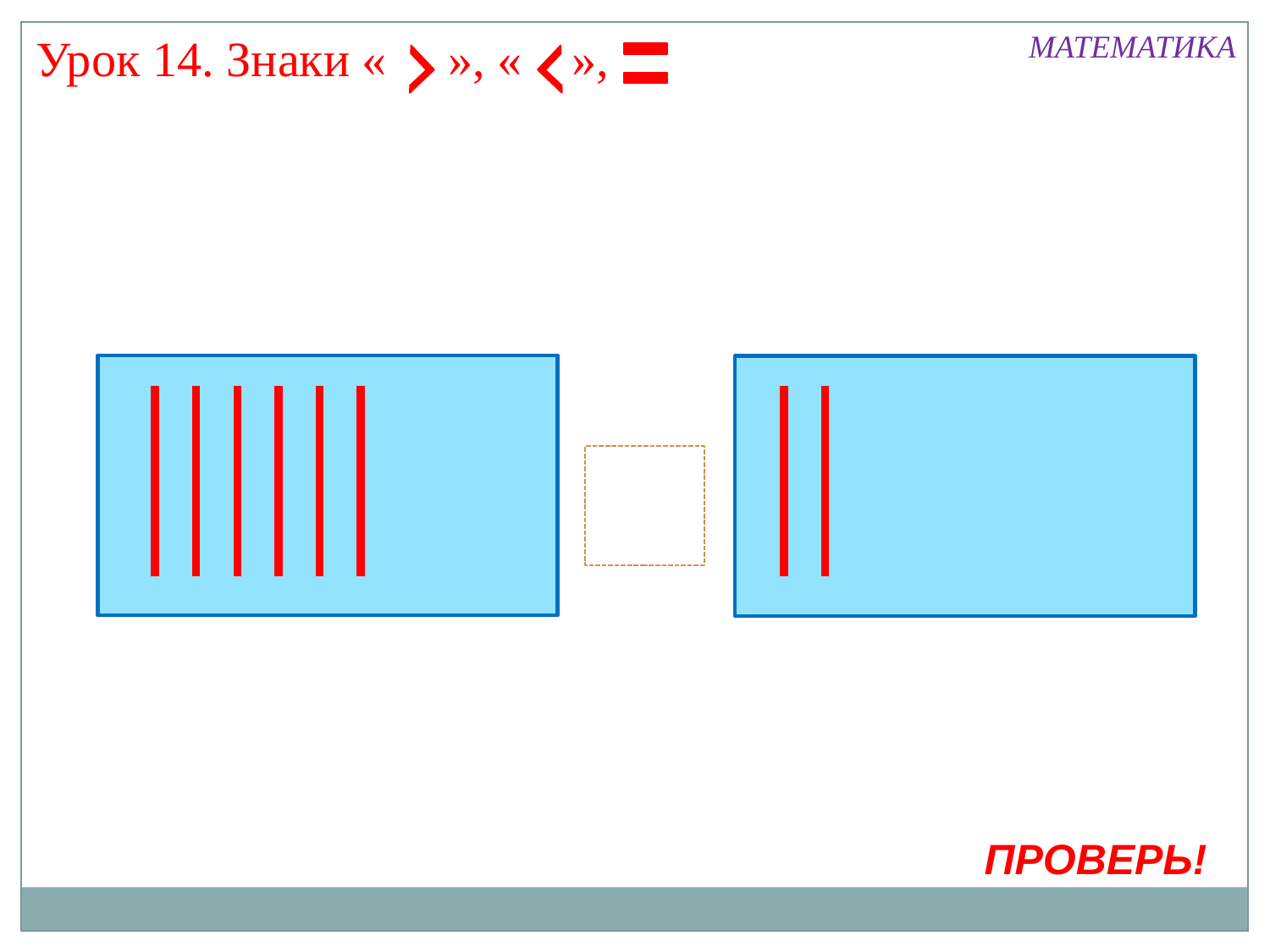

Урок 14. Знаки «     », «    »,

МАТЕМАТИКА

ПРОВЕРЬ!